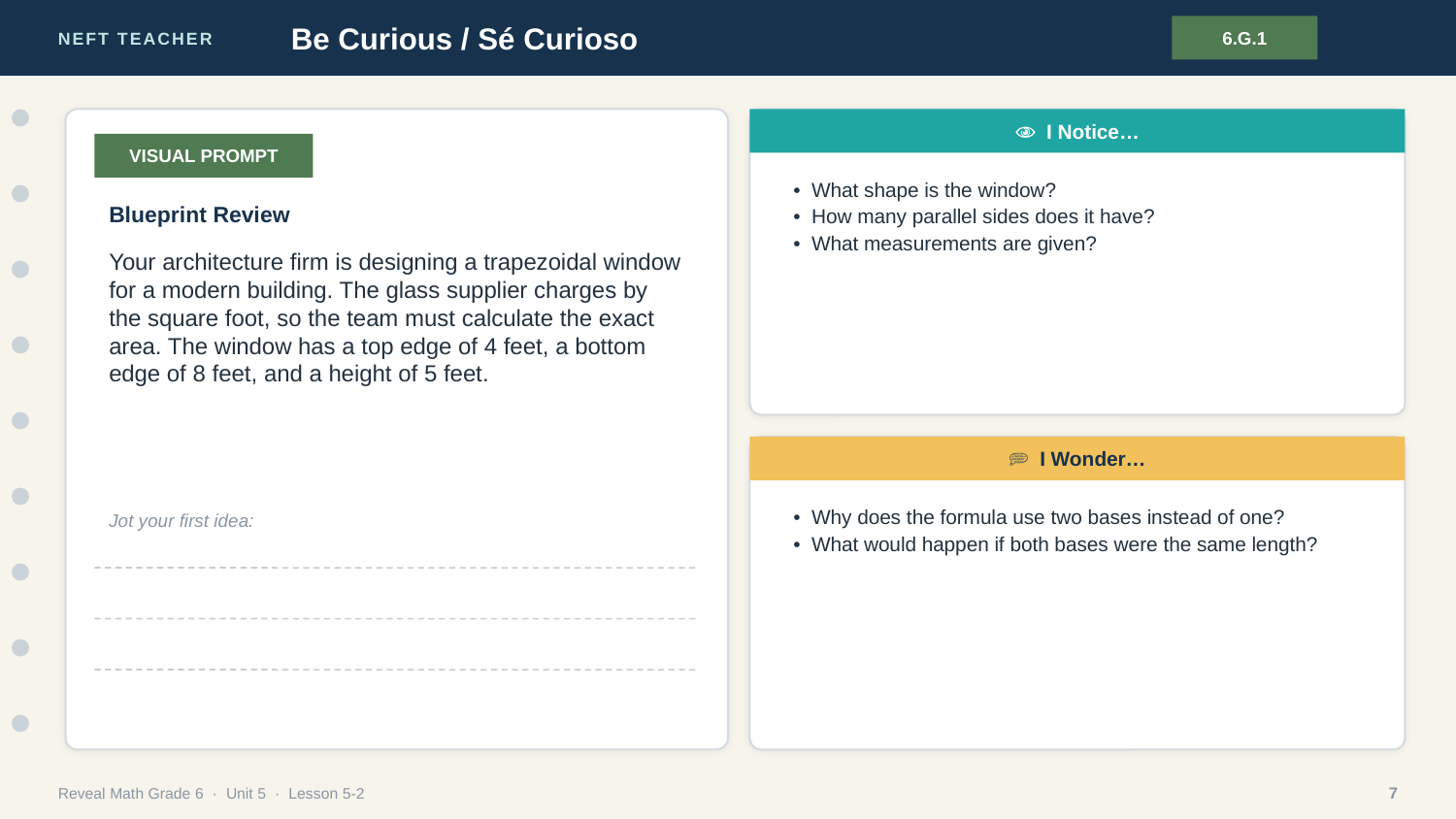

NEFT TEACHER
Be Curious / Sé Curioso
6.G.1

👁  I Notice…
VISUAL PROMPT
•  What shape is the window?
•  How many parallel sides does it have?
•  What measurements are given?

Blueprint Review
Your architecture firm is designing a trapezoidal window for a modern building. The glass supplier charges by the square foot, so the team must calculate the exact area. The window has a top edge of 4 feet, a bottom edge of 8 feet, and a height of 5 feet.

💭  I Wonder…

•  Why does the formula use two bases instead of one?
•  What would happen if both bases were the same length?
Jot your first idea:

Reveal Math Grade 6  ·  Unit 5  ·  Lesson 5-2
7